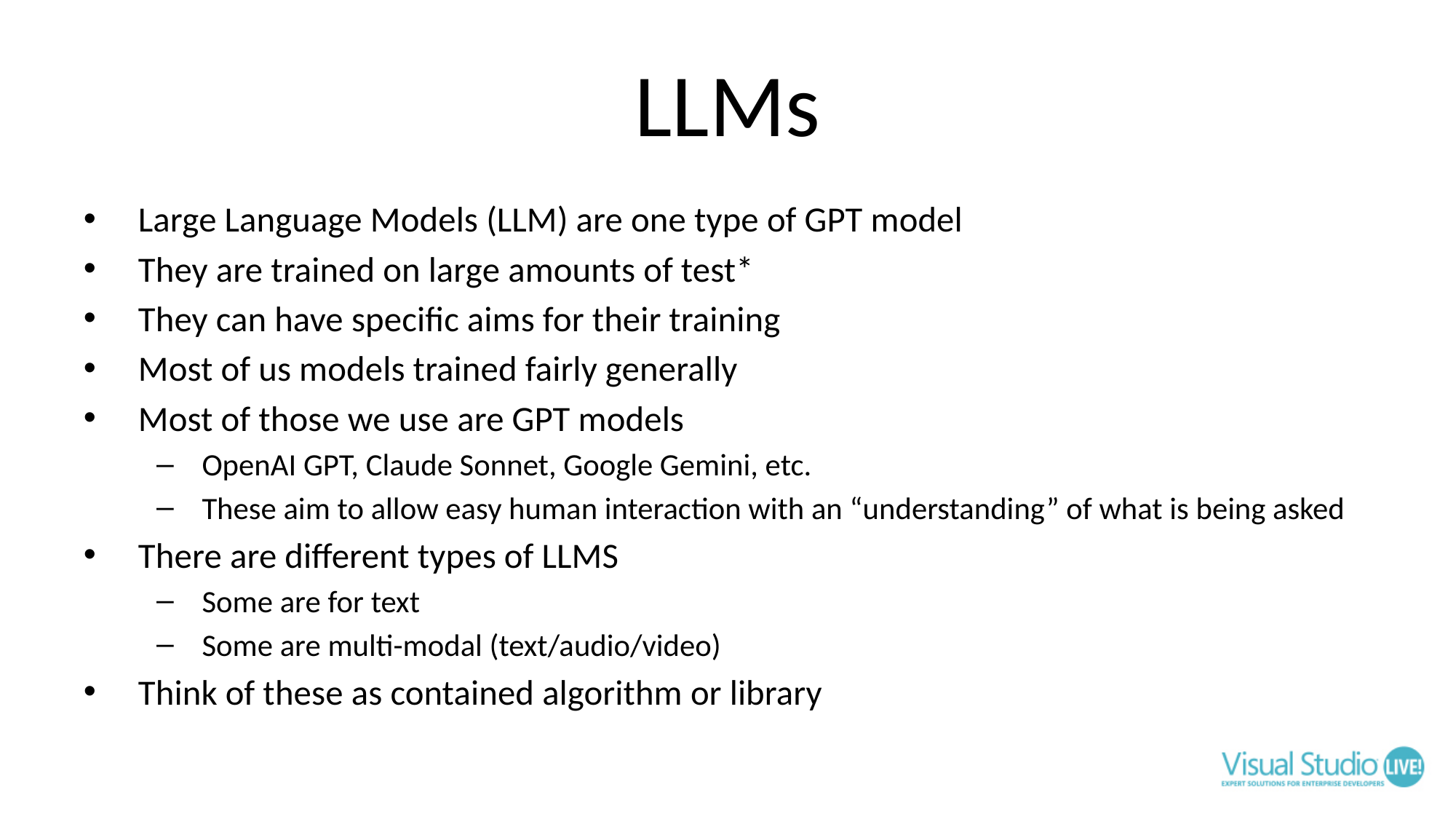

# LLMs
Large Language Models (LLM) are one type of GPT model
They are trained on large amounts of test*
They can have specific aims for their training
Most of us models trained fairly generally
Most of those we use are GPT models
OpenAI GPT, Claude Sonnet, Google Gemini, etc.
These aim to allow easy human interaction with an “understanding” of what is being asked
There are different types of LLMS
Some are for text
Some are multi-modal (text/audio/video)
Think of these as contained algorithm or library